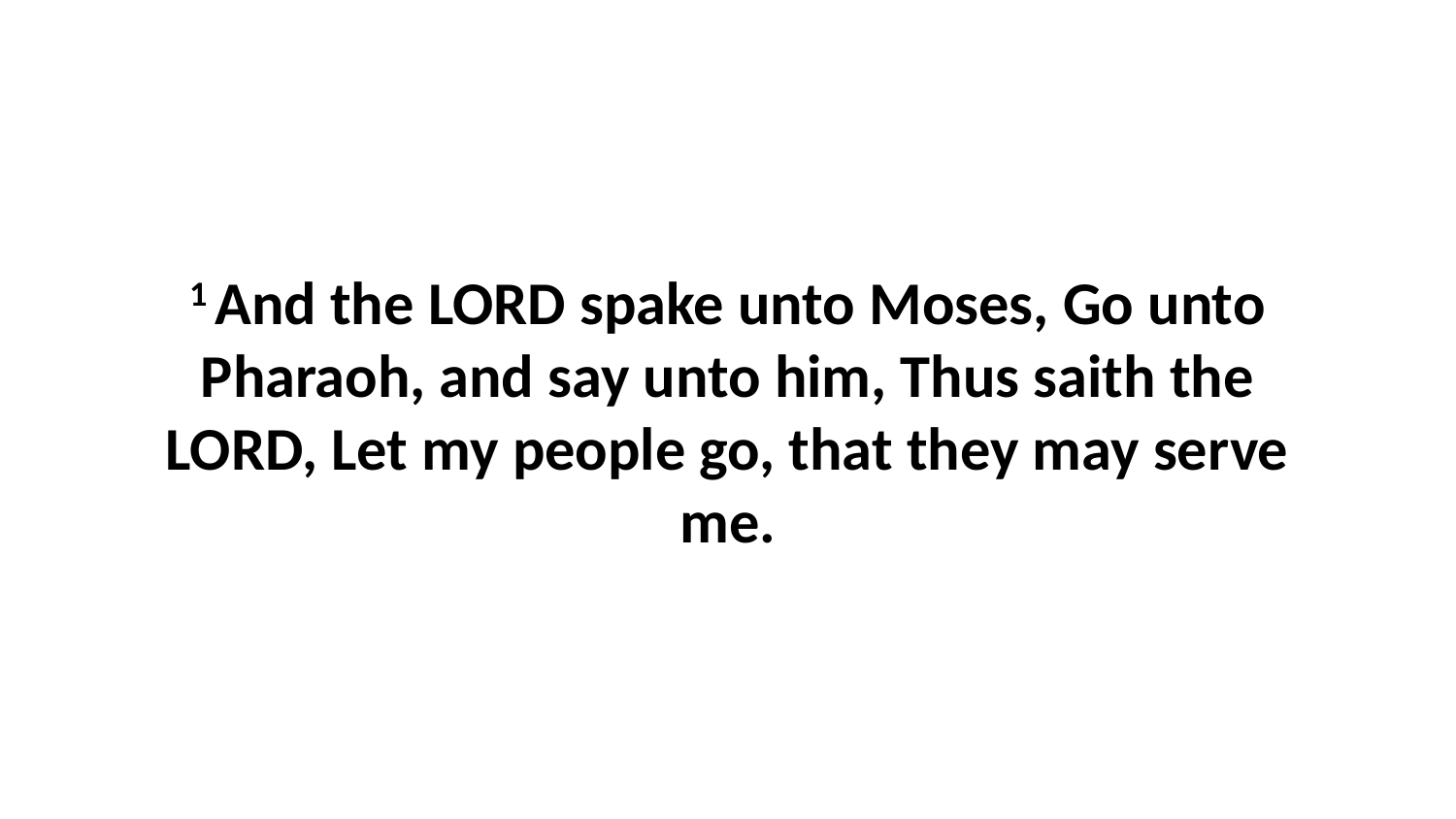

1 And the LORD spake unto Moses, Go unto Pharaoh, and say unto him, Thus saith the LORD, Let my people go, that they may serve me.